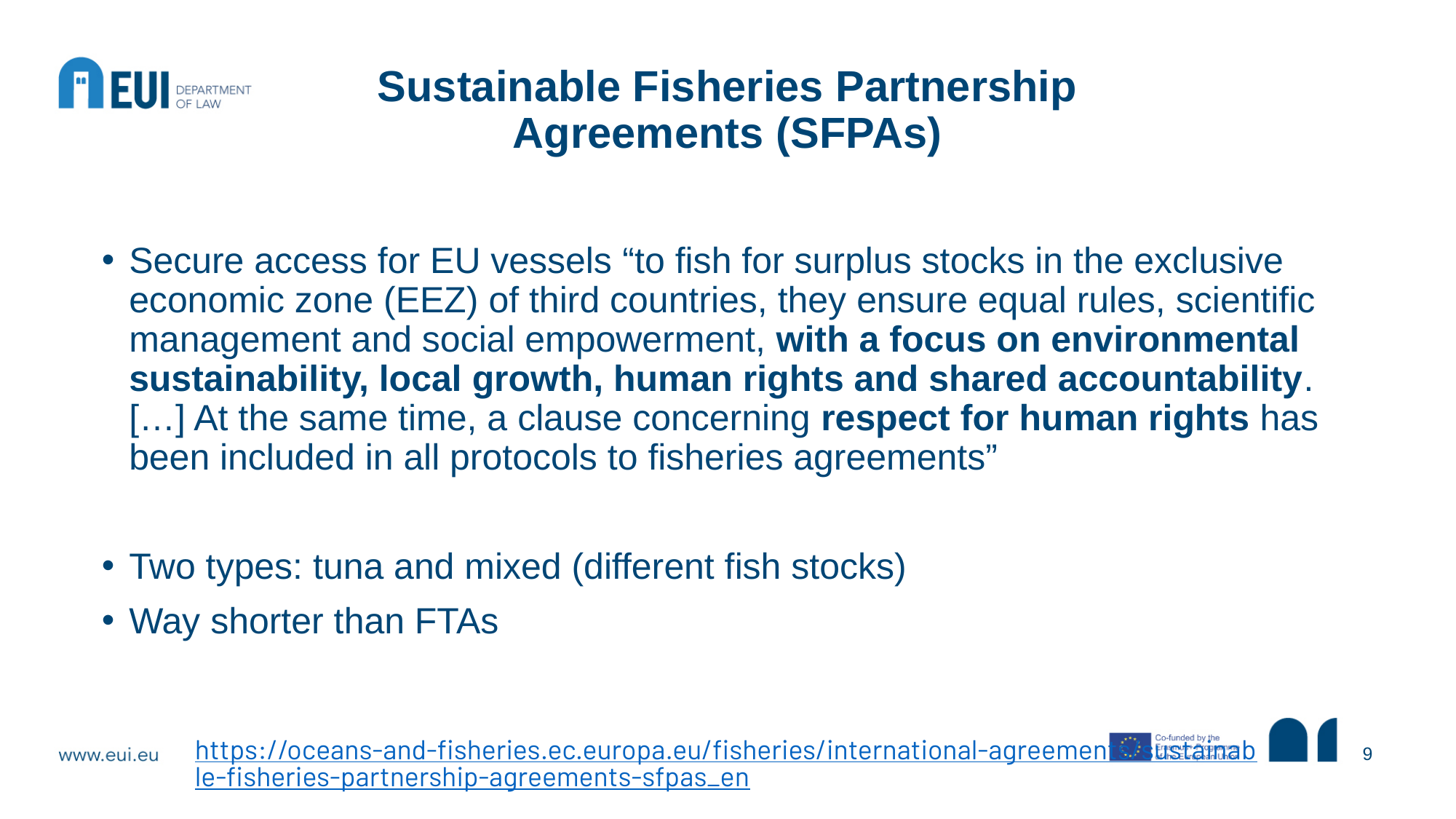

# Sustainable Fisheries Partnership Agreements (SFPAs)
Secure access for EU vessels “to fish for surplus stocks in the exclusive economic zone (EEZ) of third countries, they ensure equal rules, scientific management and social empowerment, with a focus on environmental sustainability, local growth, human rights and shared accountability. […] At the same time, a clause concerning respect for human rights has been included in all protocols to fisheries agreements”

Two types: tuna and mixed (different fish stocks)
Way shorter than FTAs
9
https://oceans-and-fisheries.ec.europa.eu/fisheries/international-agreements/sustainable-fisheries-partnership-agreements-sfpas_en